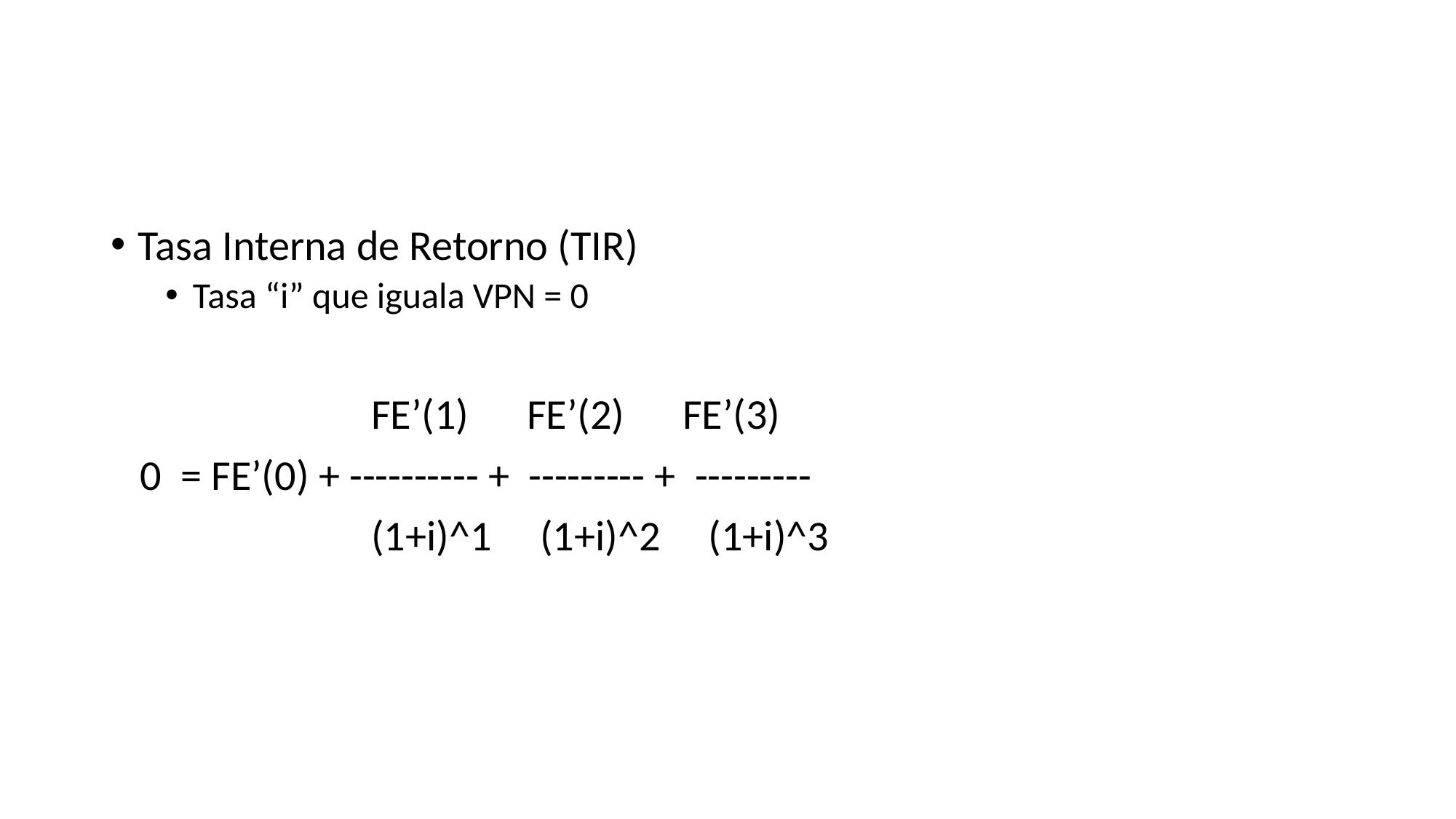

#
Tasa Interna de Retorno (TIR)
Tasa “i” que iguala VPN = 0

                           FE’(1)      FE’(2)      FE’(3)
   0  = FE’(0) + ---------- +  --------- +  ---------
                           (1+i)^1     (1+i)^2     (1+i)^3